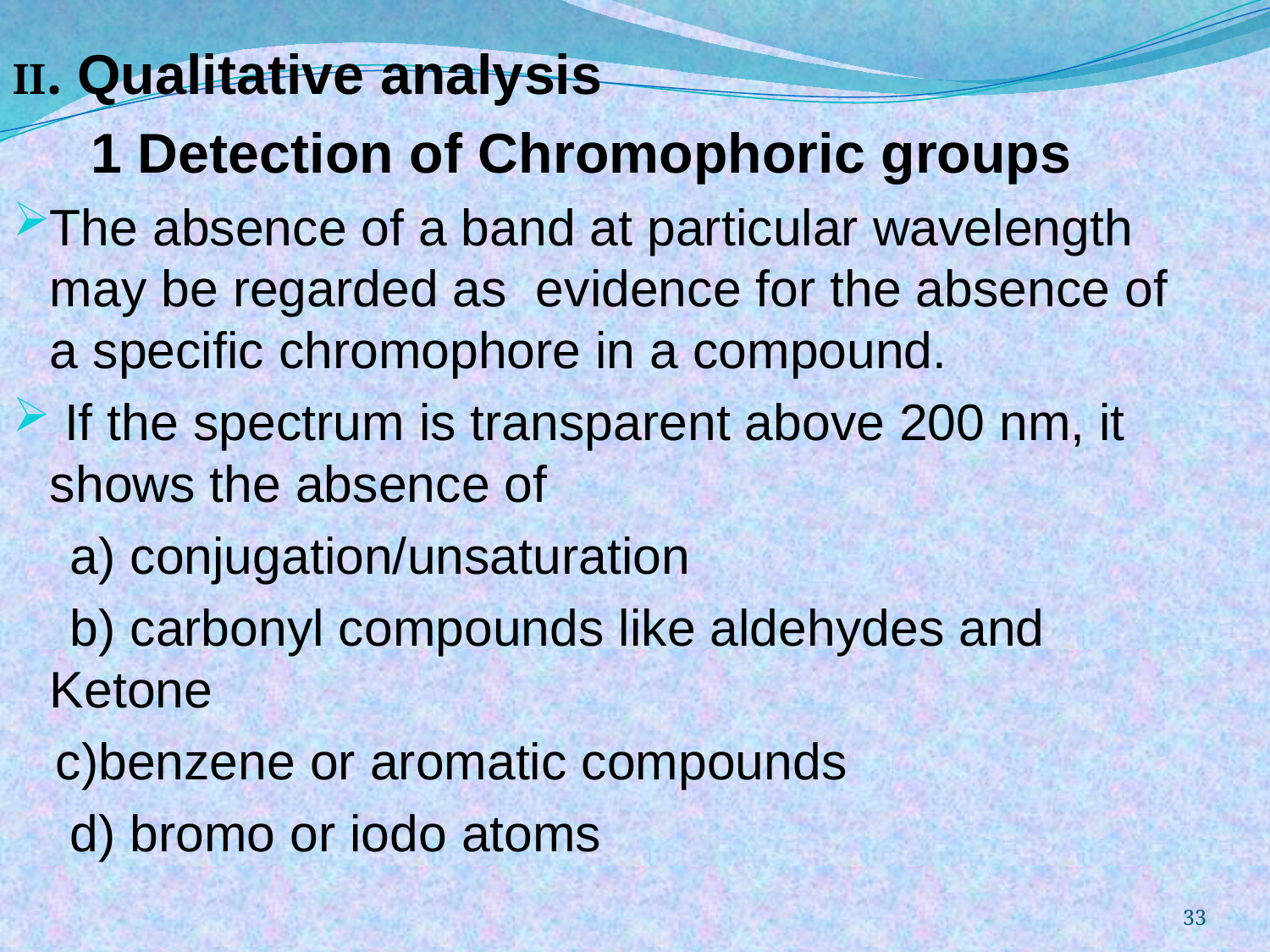

II. Qualitative analysis
     1 Detection of Chromophoric groups
The absence of a band at particular wavelength may be regarded as  evidence for the absence of a specific chromophore in a compound.
 If the spectrum is transparent above 200 nm, it shows the absence of
    a) conjugation/unsaturation
    b) carbonyl compounds like aldehydes and       Ketone
   c)benzene or aromatic compounds
    d) bromo or iodo atoms

33